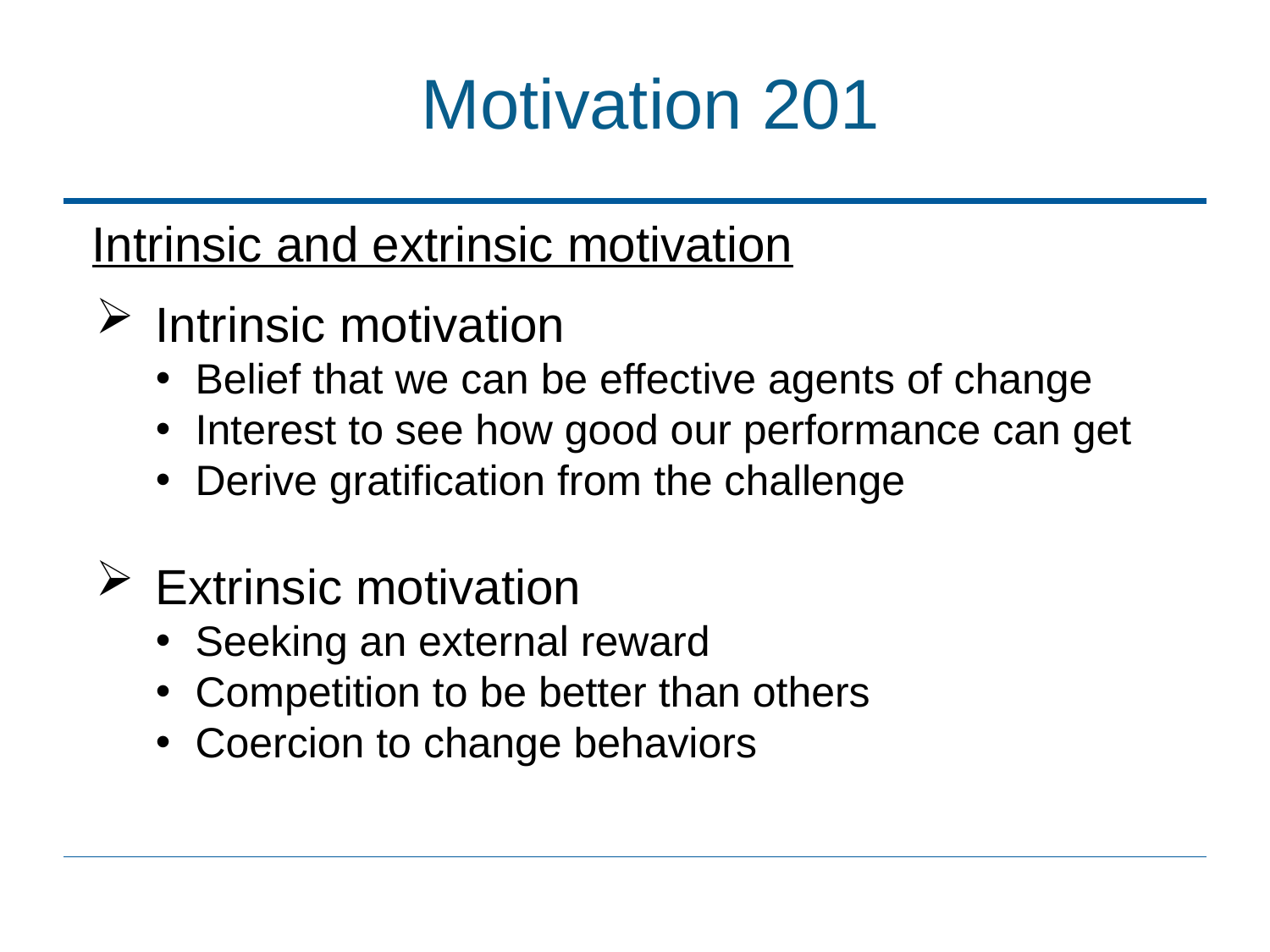

# Motivation 201
Intrinsic and extrinsic motivation

Intrinsic motivation
Belief that we can be effective agents of change
Interest to see how good our performance can get
Derive gratification from the challenge

Extrinsic motivation
Seeking an external reward
Competition to be better than others
Coercion to change behaviors